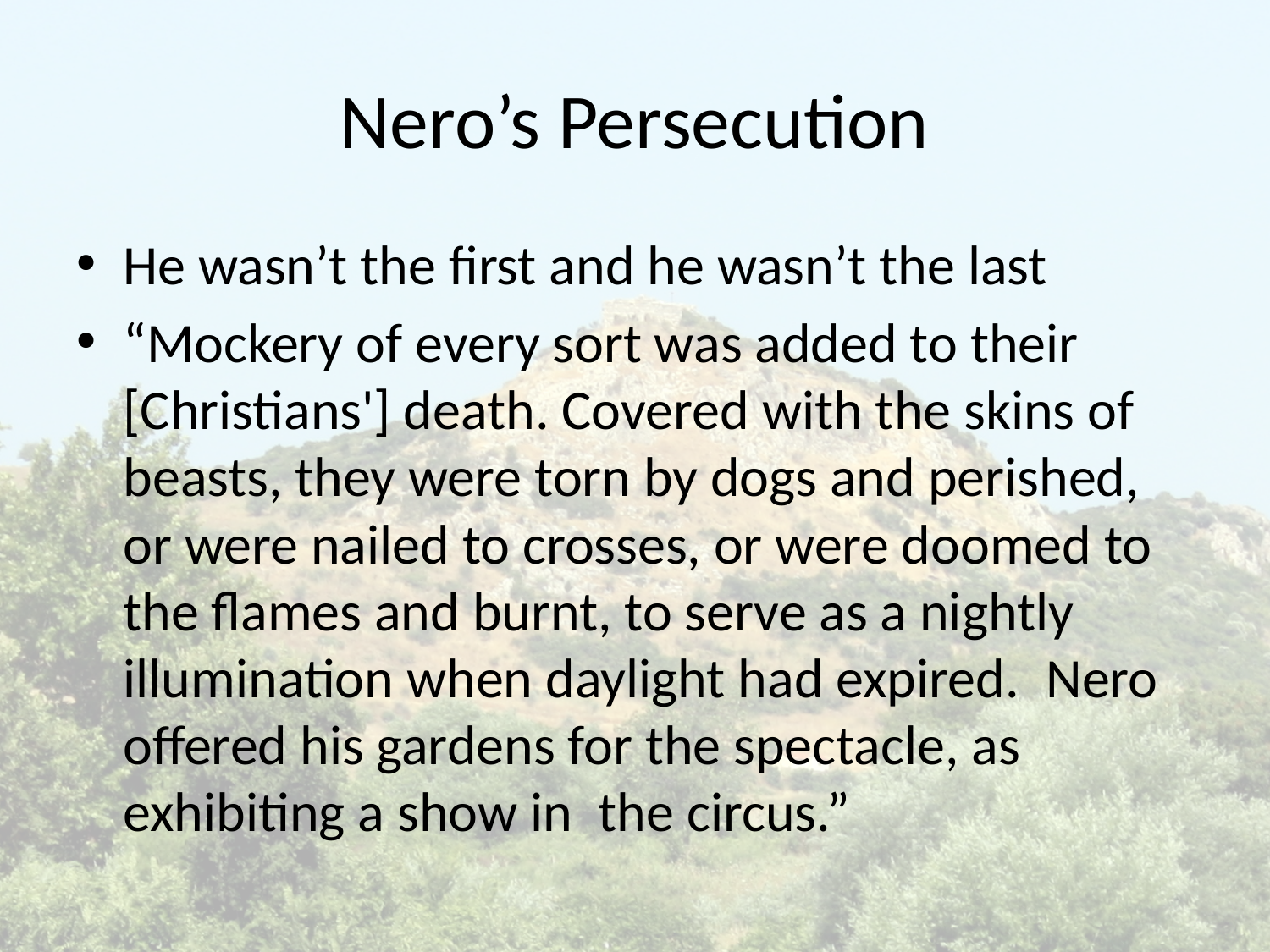

# Nero’s Persecution
He wasn’t the first and he wasn’t the last
“Mockery of every sort was added to their [Christians'] death. Covered with the skins of beasts, they were torn by dogs and perished, or were nailed to crosses, or were doomed to the flames and burnt, to serve as a nightly illumination when daylight had expired.  Nero offered his gardens for the spectacle, as exhibiting a show in  the circus.”